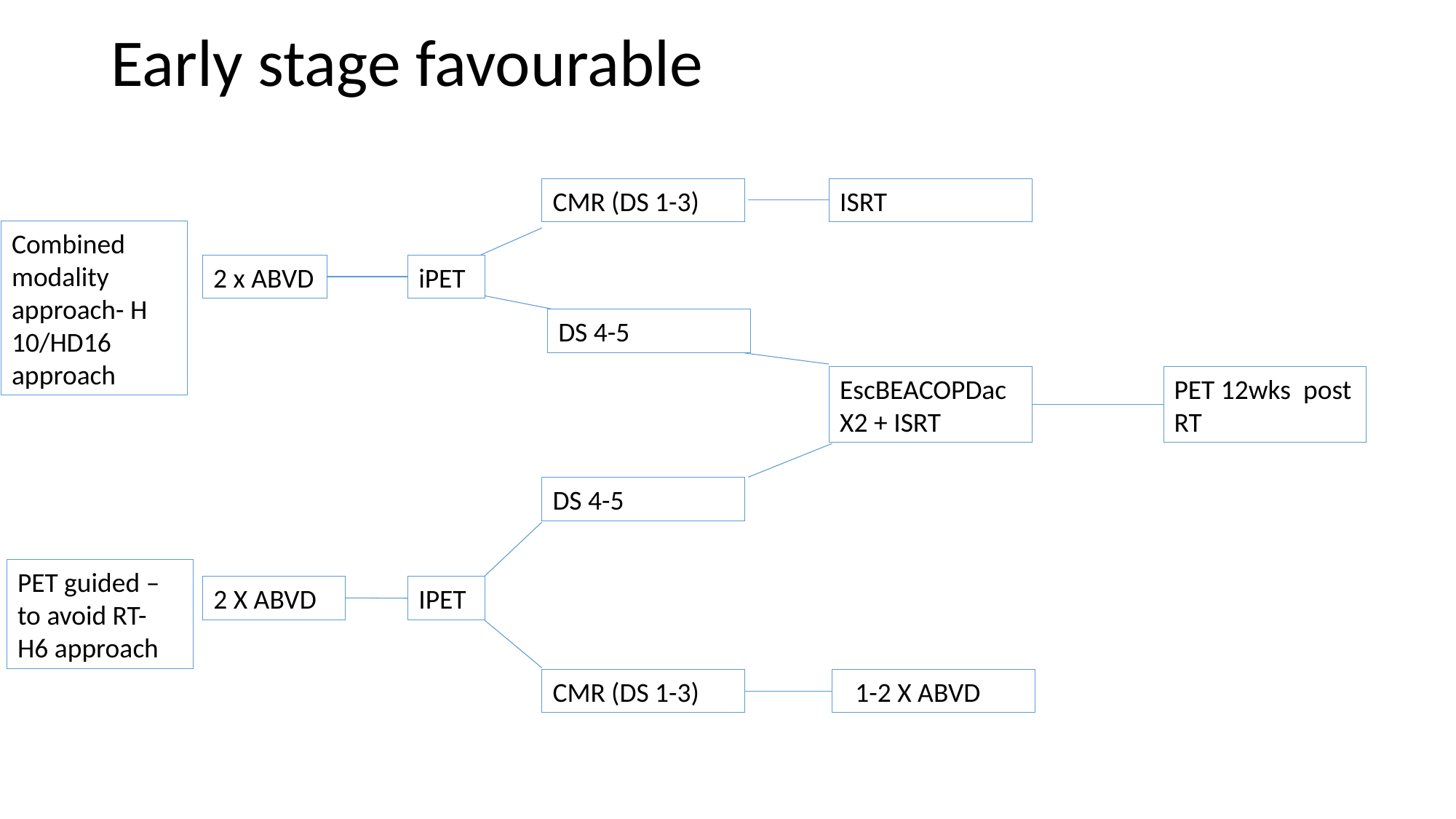

# Early stage favourable
CMR (DS 1-3)
ISRT
Combined modality approach- H 10/HD16 approach
2 x ABVD
iPET
DS 4-5
EscBEACOPDac X2 + ISRT
PET 12wks  post RT
DS 4-5
PET guided – to avoid RT- H6 approach
2 X ABVD
IPET
CMR (DS 1-3)
  1-2 X ABVD